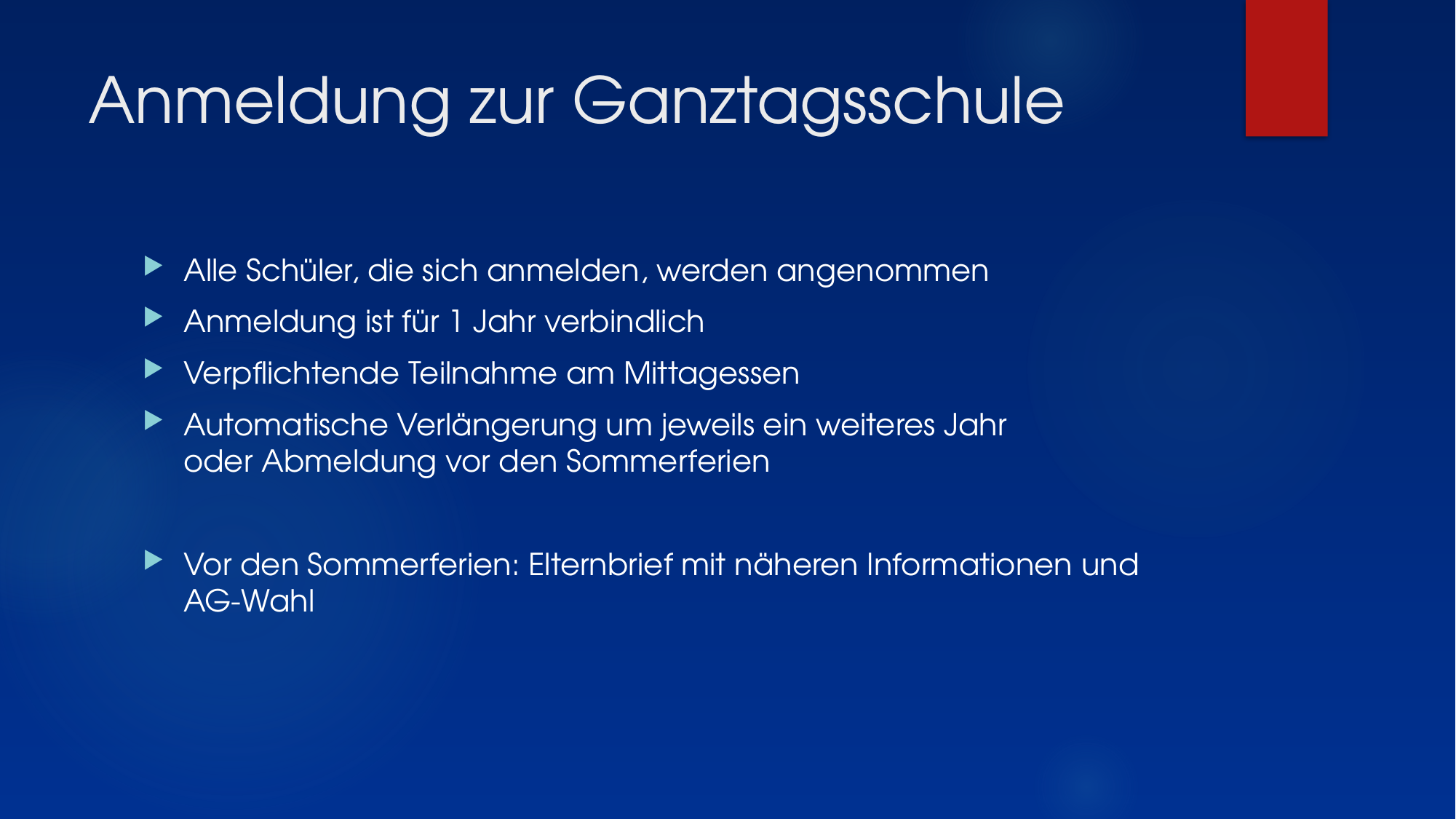

# Anmeldung zur Ganztagsschule
Alle Schüler, die sich anmelden, werden angenommen
Anmeldung ist für 1 Jahr verbindlich
Verpflichtende Teilnahme am Mittagessen
Automatische Verlängerung um jeweils ein weiteres Jahr
oder Abmeldung vor den Sommerferien

Vor den Sommerferien: Elternbrief mit näheren Informationen und AG-Wahl